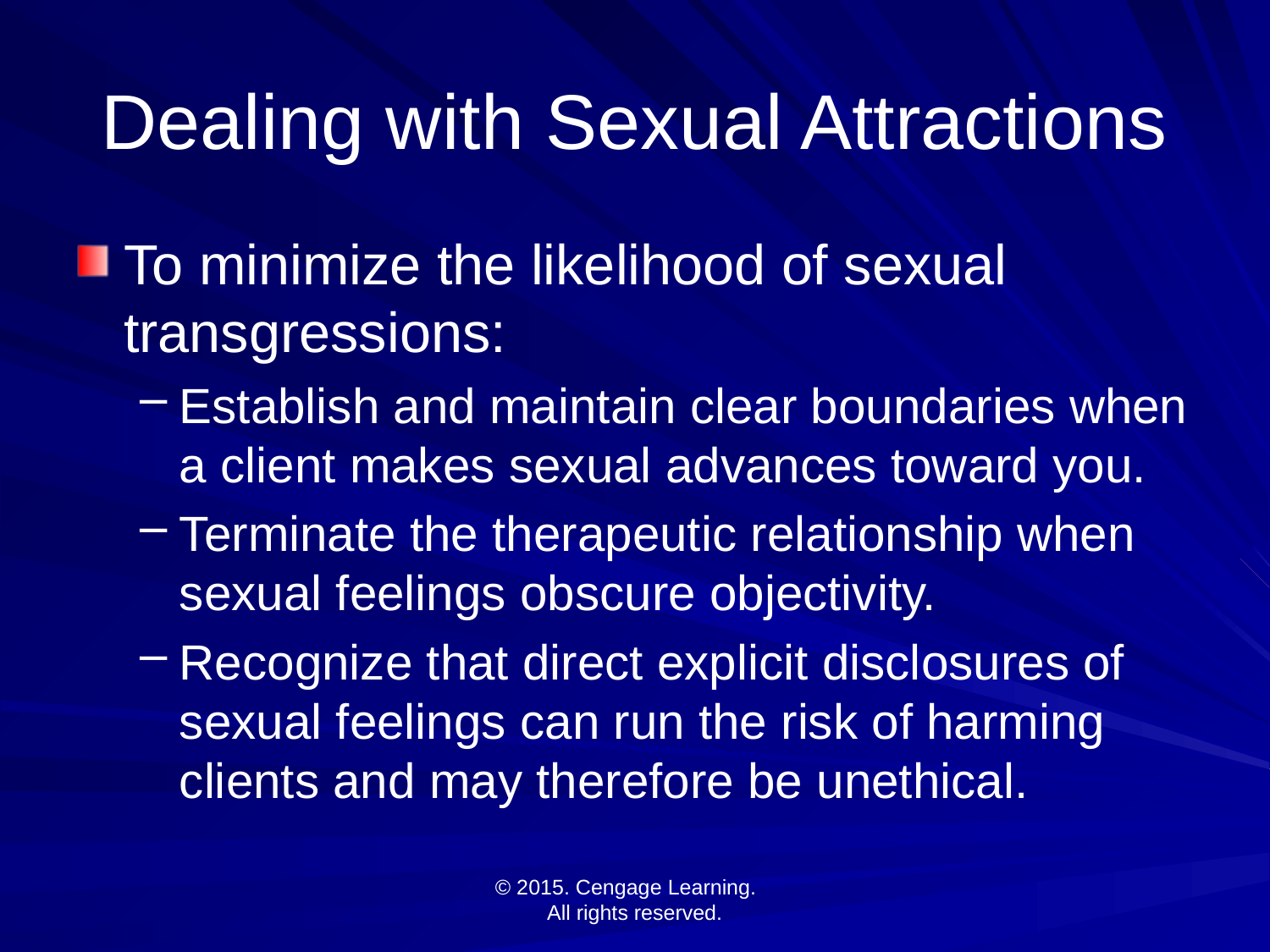

# Dealing with Sexual Attractions
To minimize the likelihood of sexual transgressions:
Establish and maintain clear boundaries when a client makes sexual advances toward you.
Terminate the therapeutic relationship when sexual feelings obscure objectivity.
Recognize that direct explicit disclosures of sexual feelings can run the risk of harming clients and may therefore be unethical.
© 2015. Cengage Learning.
All rights reserved.